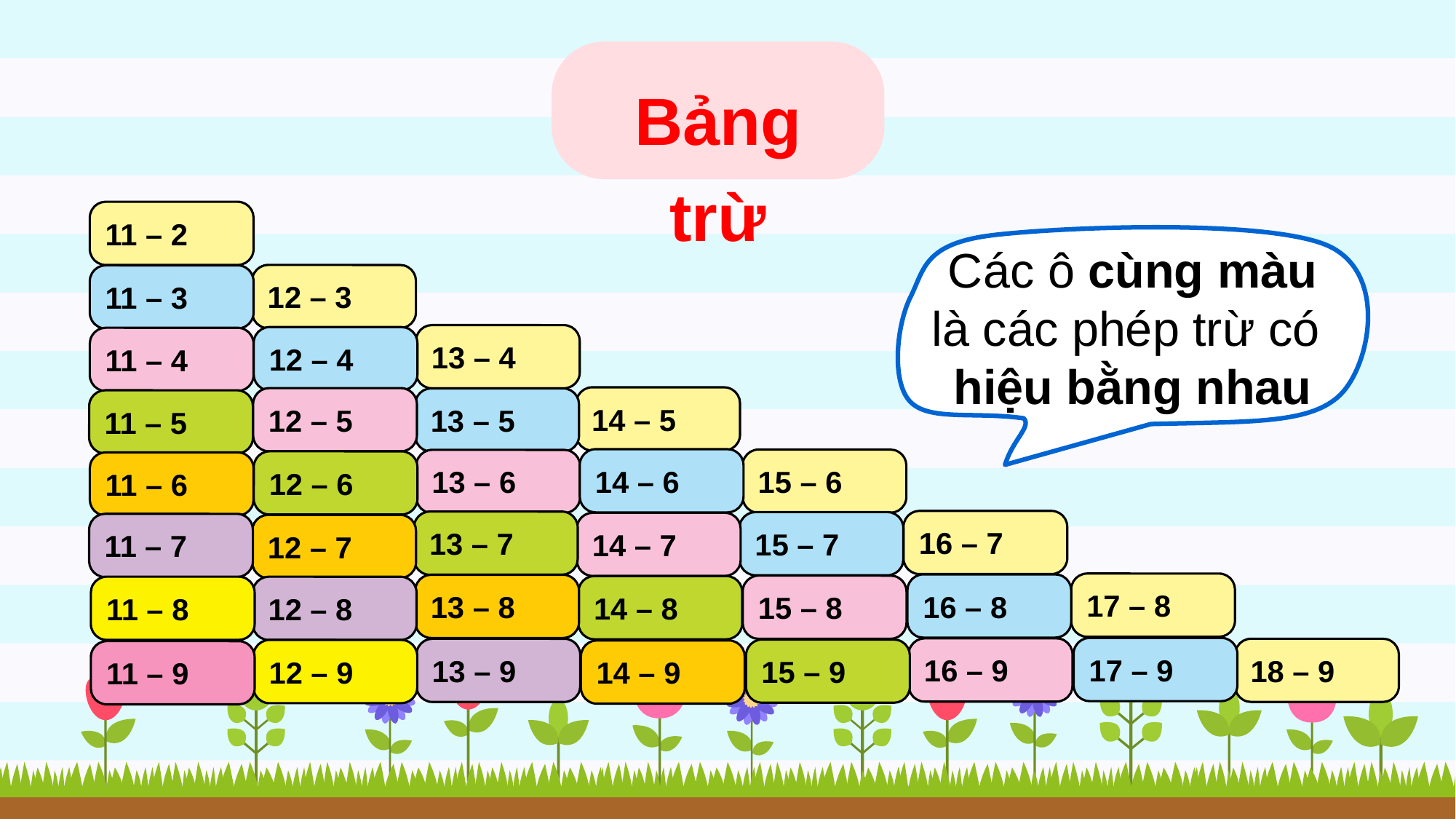

Bảng trừ
11 – 2
12 – 3
11 – 3
13 – 4
12 – 4
11 – 4
14 – 5
12 – 5
13 – 5
11 – 5
14 – 6
15 – 6
13 – 6
12 – 6
11 – 6
16 – 7
13 – 7
15 – 7
14 – 7
11 – 7
12 – 7
17 – 8
16 – 8
13 – 8
15 – 8
14 – 8
11 – 8
12 – 8
17 – 9
16 – 9
18 – 9
13 – 9
15 – 9
12 – 9
14 – 9
11 – 9

Các ô cùng màu là các phép trừ có
hiệu bằng nhau